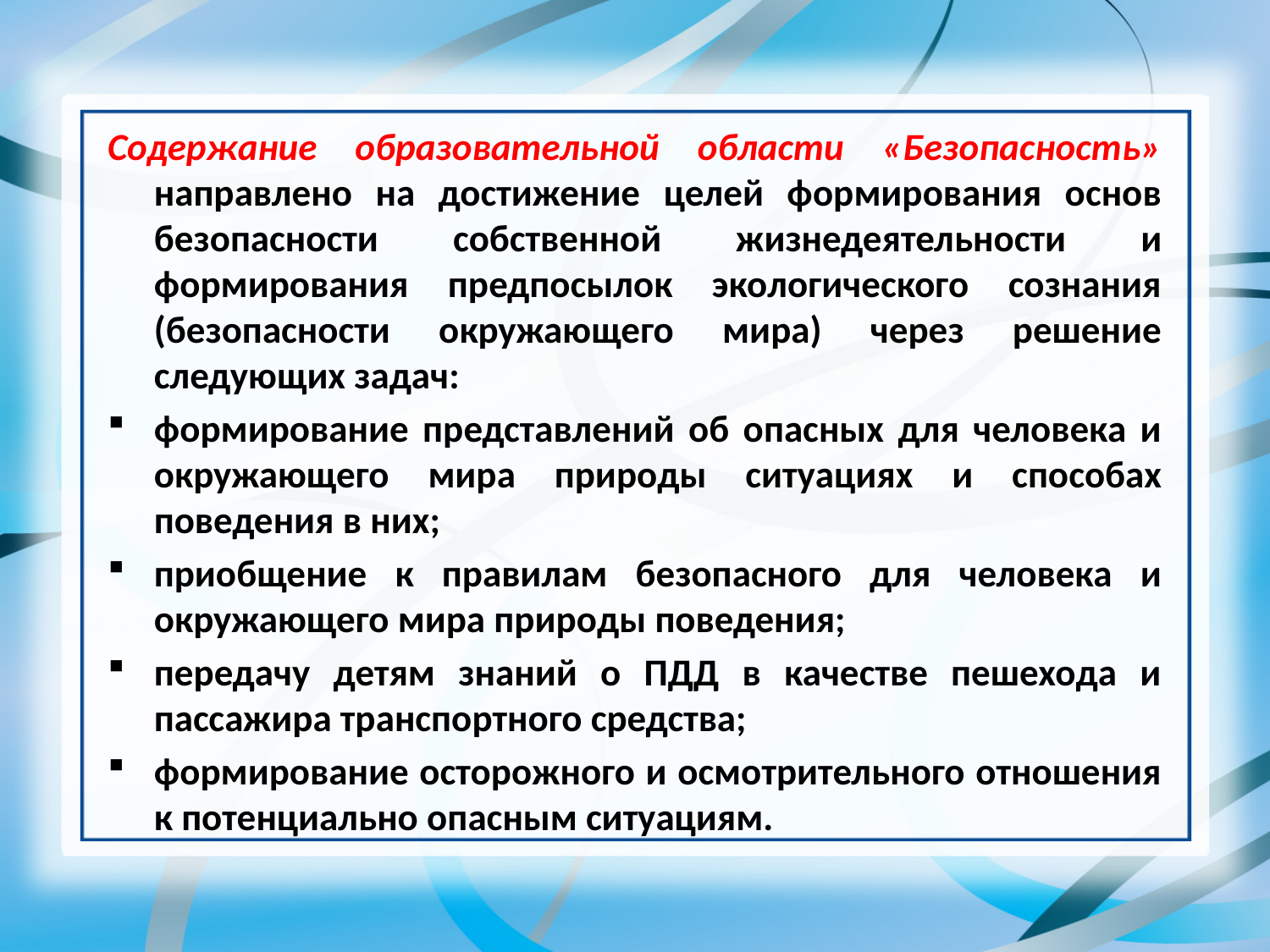

#
Содержание образовательной области «Безопасность» направлено на достижение целей формирования основ безопасности собственной жизнедеятельности и формирования предпосылок экологического сознания (безопасности окружающего мира) через решение следующих задач:
формирование представлений об опасных для человека и окружающего мира природы ситуациях и способах поведения в них;
приобщение к правилам безопасного для человека и окружающего мира природы поведения;
передачу детям знаний о ПДД в качестве пешехода и пассажира транспортного средства;
формирование осторожного и осмотрительного отношения к потенциально опасным ситуациям.